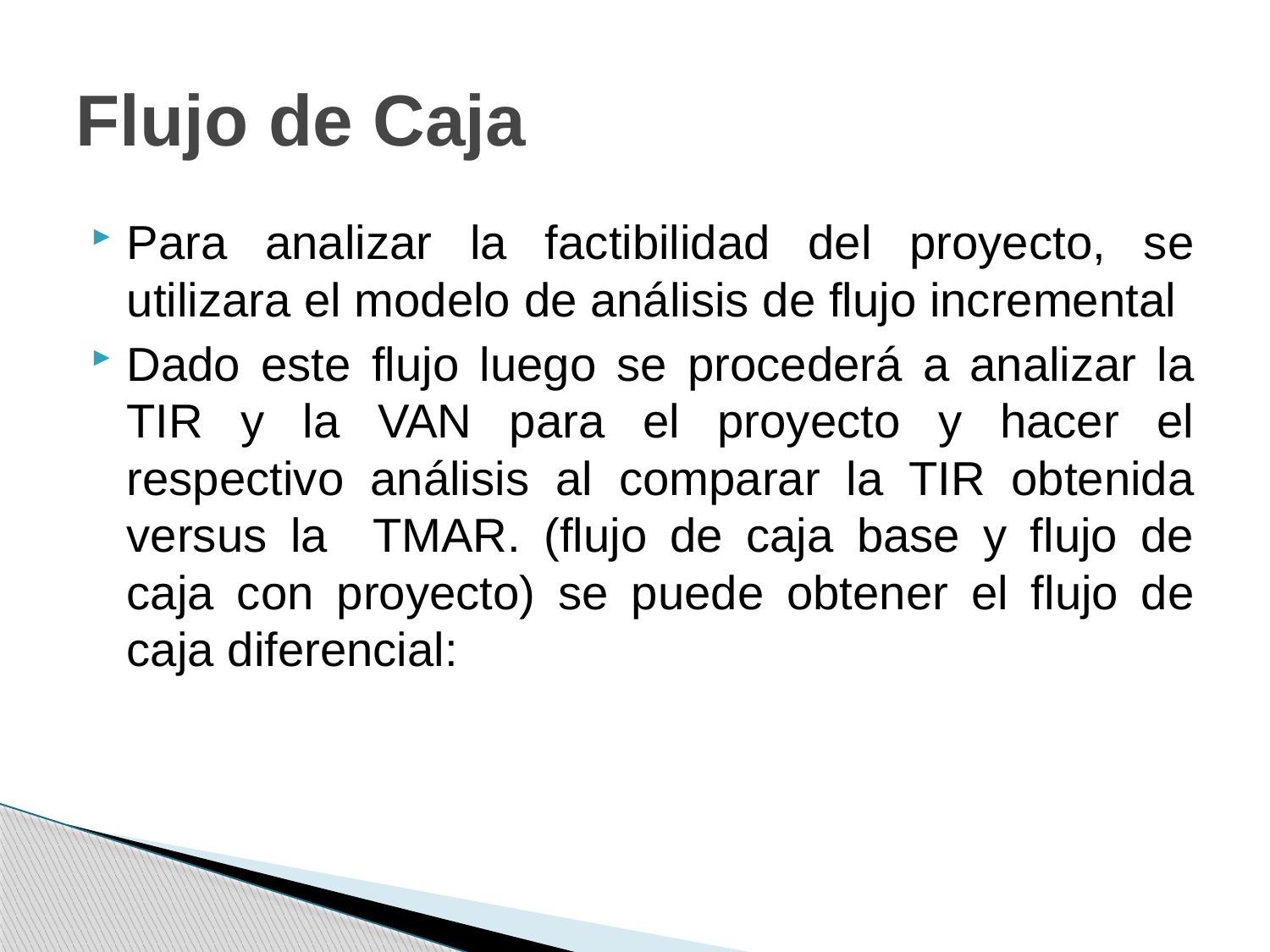

# Flujo de Caja
Para analizar la factibilidad del proyecto, se utilizara el modelo de análisis de flujo incremental
Dado este flujo luego se procederá a analizar la TIR y la VAN para el proyecto y hacer el respectivo análisis al comparar la TIR obtenida versus la  TMAR. (flujo de caja base y flujo de caja con proyecto) se puede obtener el flujo de caja diferencial: